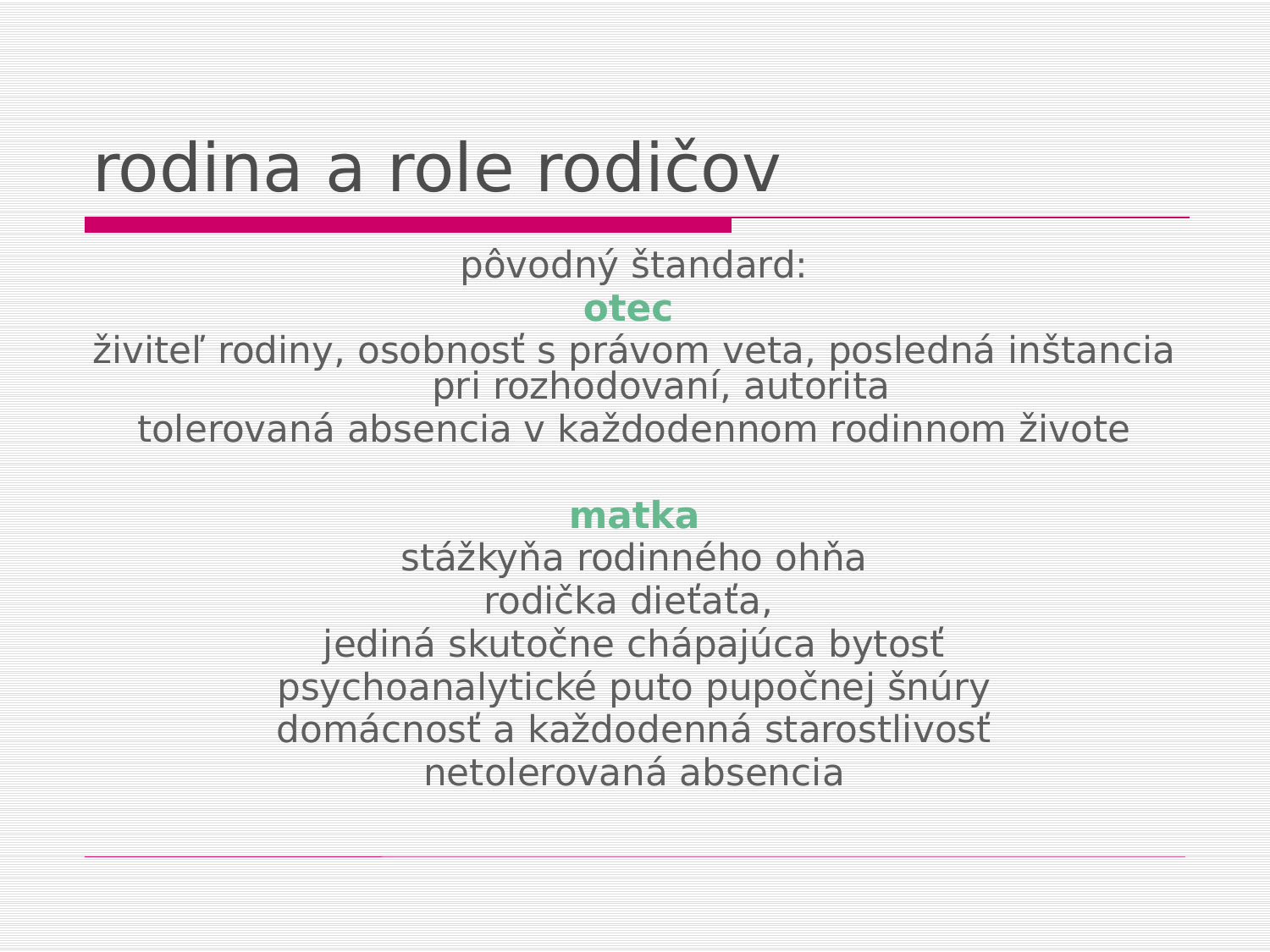

# rodina a role rodičov
pôvodný štandard:
otec
živiteľ rodiny, osobnosť s právom veta, posledná inštancia pri rozhodovaní, autorita
tolerovaná absencia v každodennom rodinnom živote

matka
stážkyňa rodinného ohňa
rodička dieťaťa,
jediná skutočne chápajúca bytosť
psychoanalytické puto pupočnej šnúry
domácnosť a každodenná starostlivosť
netolerovaná absencia